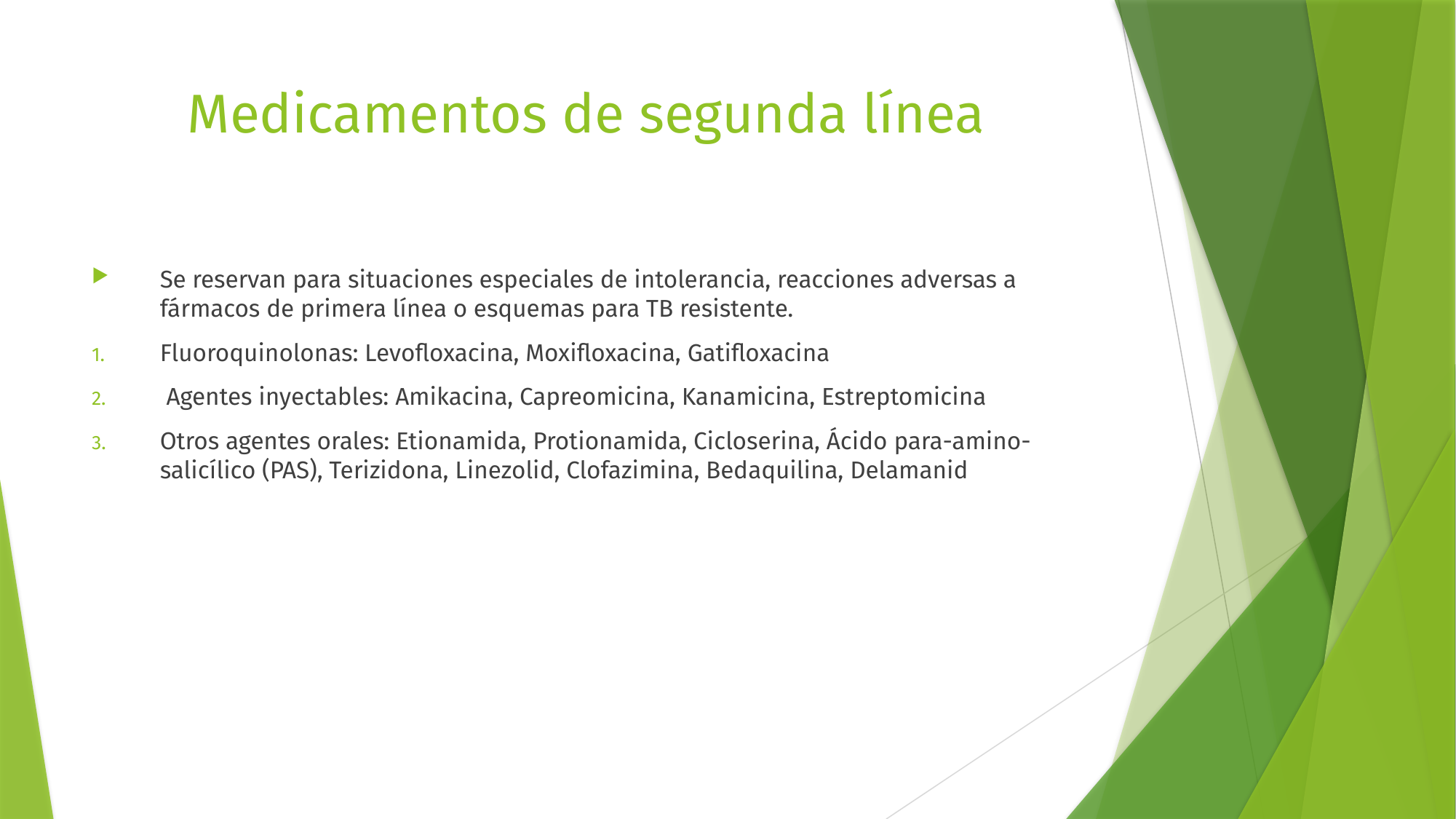

# Medicamentos de segunda línea
Se reservan para situaciones especiales de intolerancia, reacciones adversas a fármacos de primera línea o esquemas para TB resistente.
Fluoroquinolonas: Levofloxacina, Moxifloxacina, Gatifloxacina
 Agentes inyectables: Amikacina, Capreomicina, Kanamicina, Estreptomicina
Otros agentes orales: Etionamida, Protionamida, Cicloserina, Ácido para-amino-salicílico (PAS), Terizidona, Linezolid, Clofazimina, Bedaquilina, Delamanid